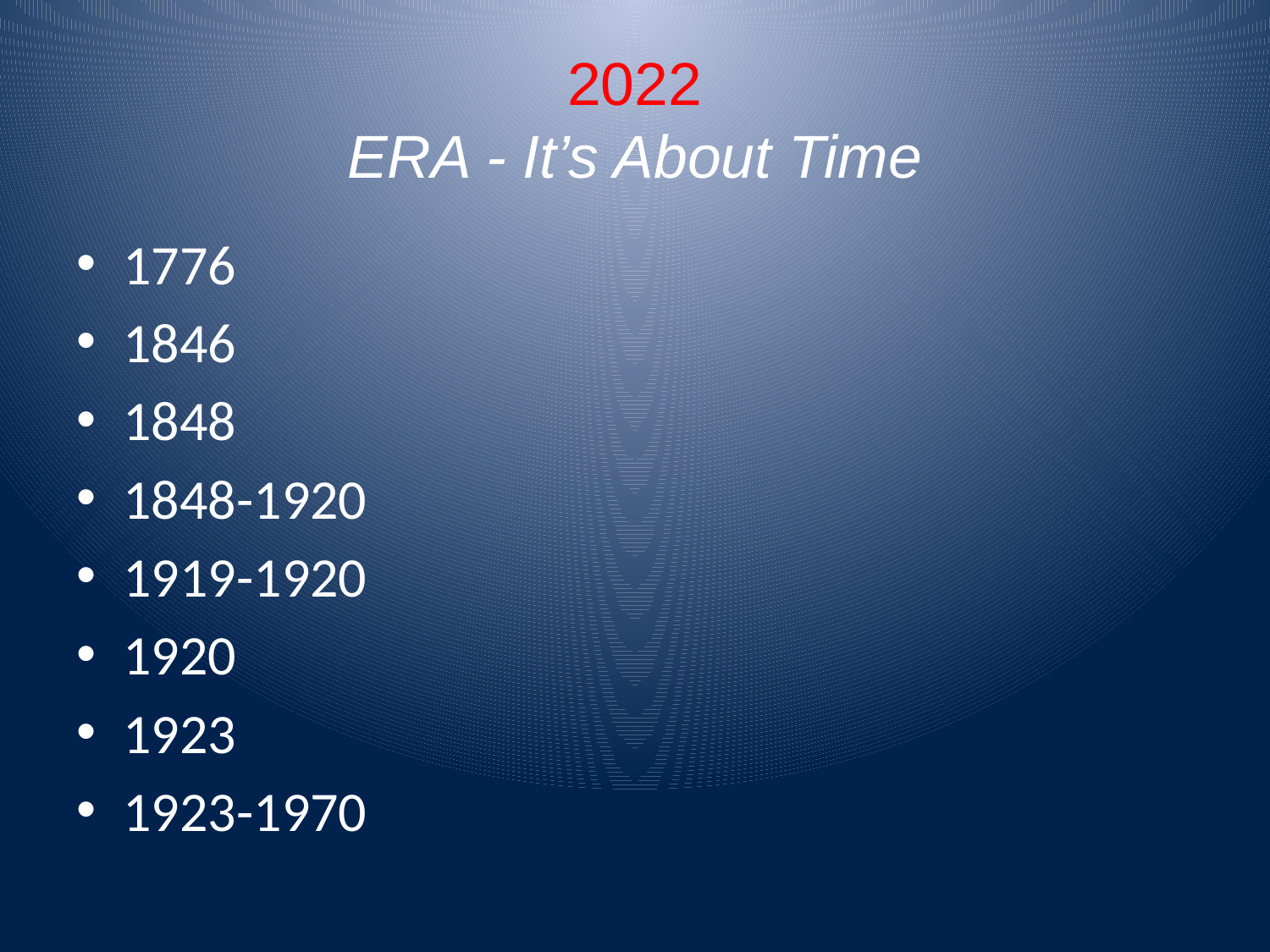

# 2022 ERA - It’s About Time
1776
1846
1848
1848-1920
1919-1920
1920
1923
1923-1970